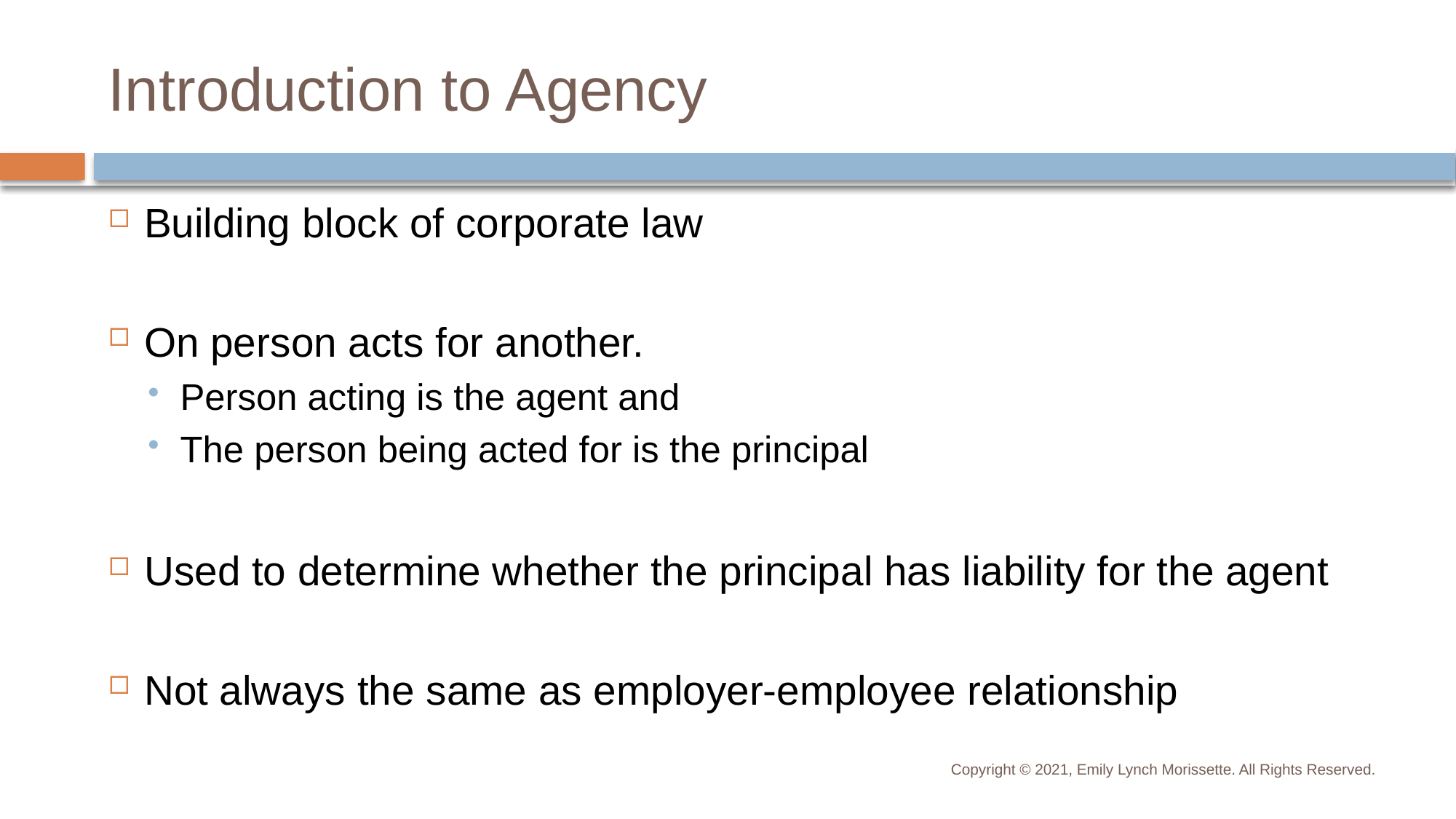

# Introduction to Agency
Building block of corporate law

On person acts for another.
Person acting is the agent and
The person being acted for is the principal

Used to determine whether the principal has liability for the agent

Not always the same as employer-employee relationship
Copyright © 2021, Emily Lynch Morissette. All Rights Reserved.